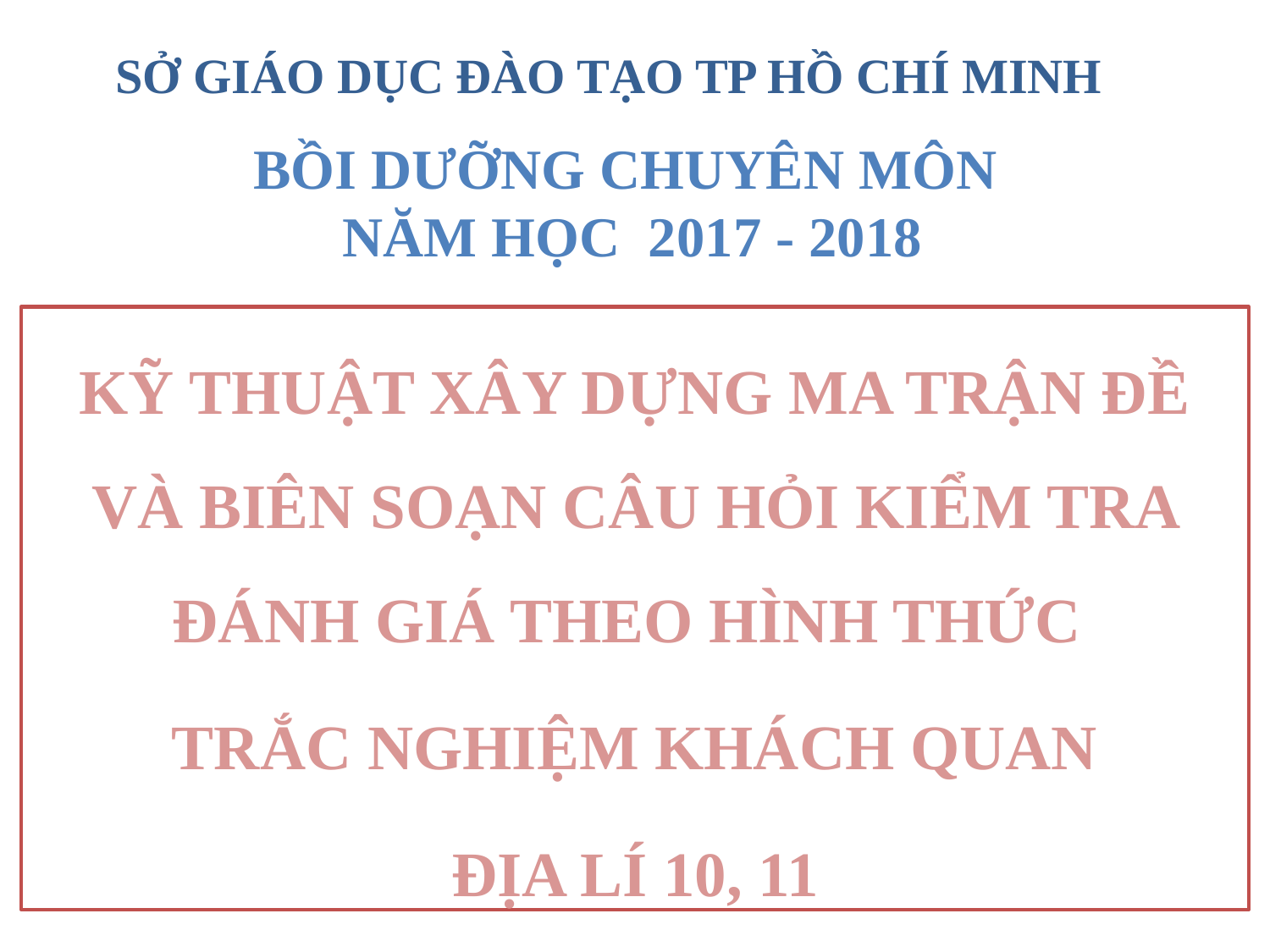

# SỞ GIÁO DỤC ĐÀO TẠO TP HỒ CHÍ MINH
BỒI DƯỠNG CHUYÊN MÔN
NĂM HỌC  2017 - 2018
KỸ THUẬT XÂY DỰNG MA TRẬN ĐỀ VÀ BIÊN SOẠN CÂU HỎI KIỂM TRA ĐÁNH GIÁ THEO HÌNH THỨC
TRẮC NGHIỆM KHÁCH QUAN
ĐỊA LÍ 10, 11